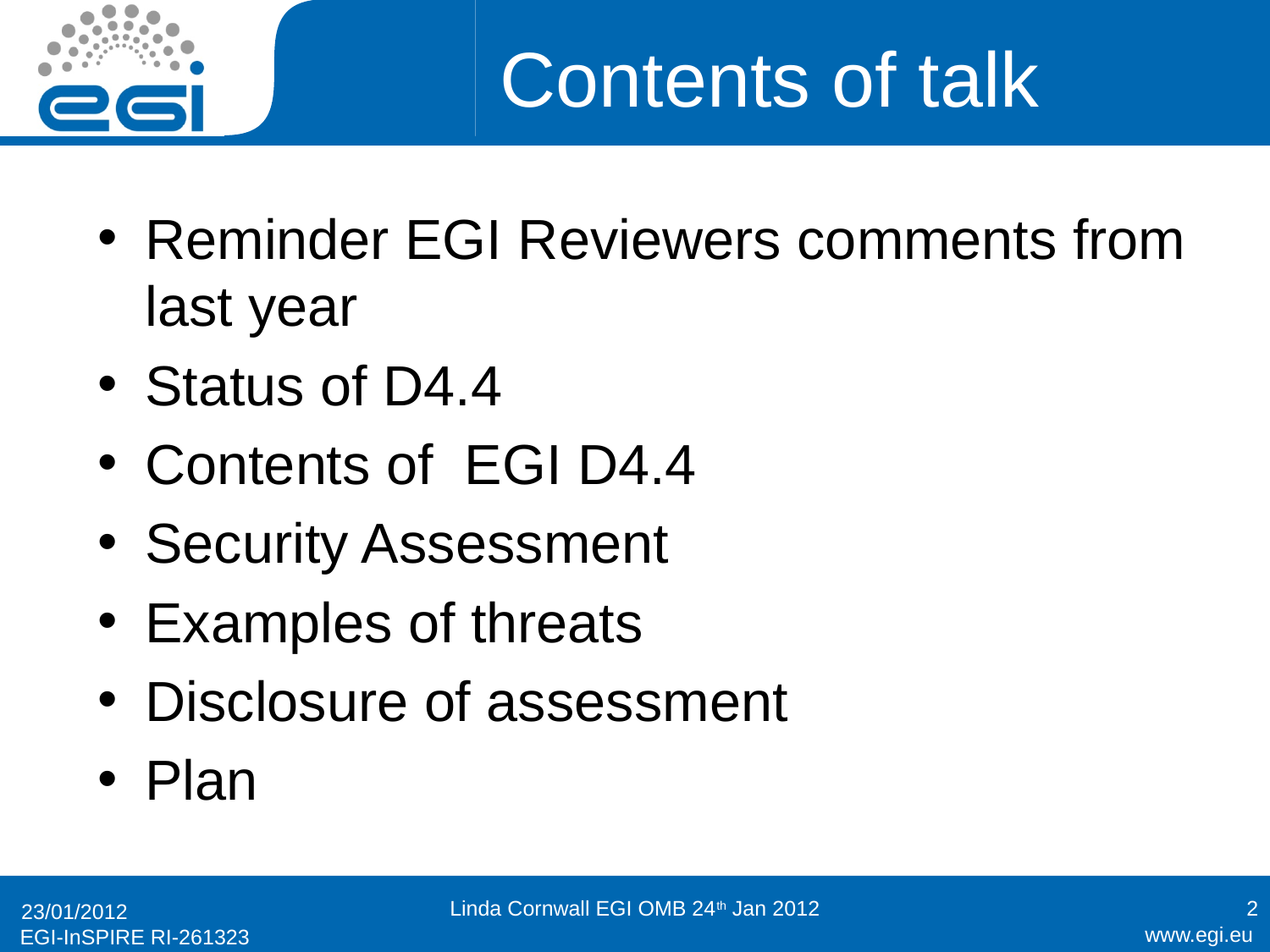

# Contents of talk
Reminder EGI Reviewers comments from last year
Status of D4.4
Contents of  EGI D4.4
Security Assessment
Examples of threats
Disclosure of assessment
Plan

Linda Cornwall EGI OMB 24th Jan 2012
2
23/01/2012